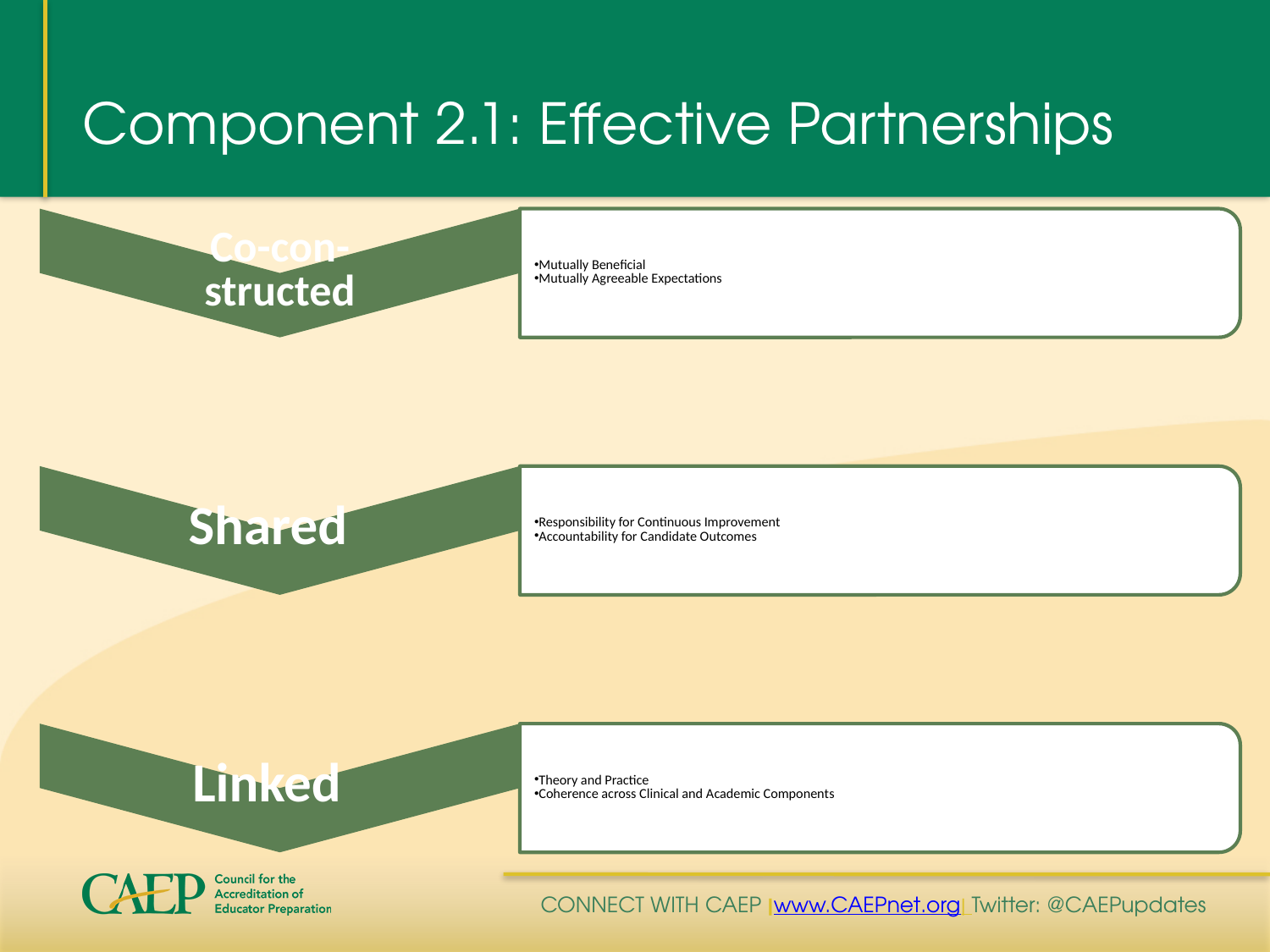

# Component 2.1: Effective Partnerships
Co-con-
structed
Mutually Beneficial
Mutually Agreeable Expectations
Shared
Responsibility for Continuous Improvement
Accountability for Candidate Outcomes
Linked
Theory and Practice
Coherence across Clinical and Academic Components